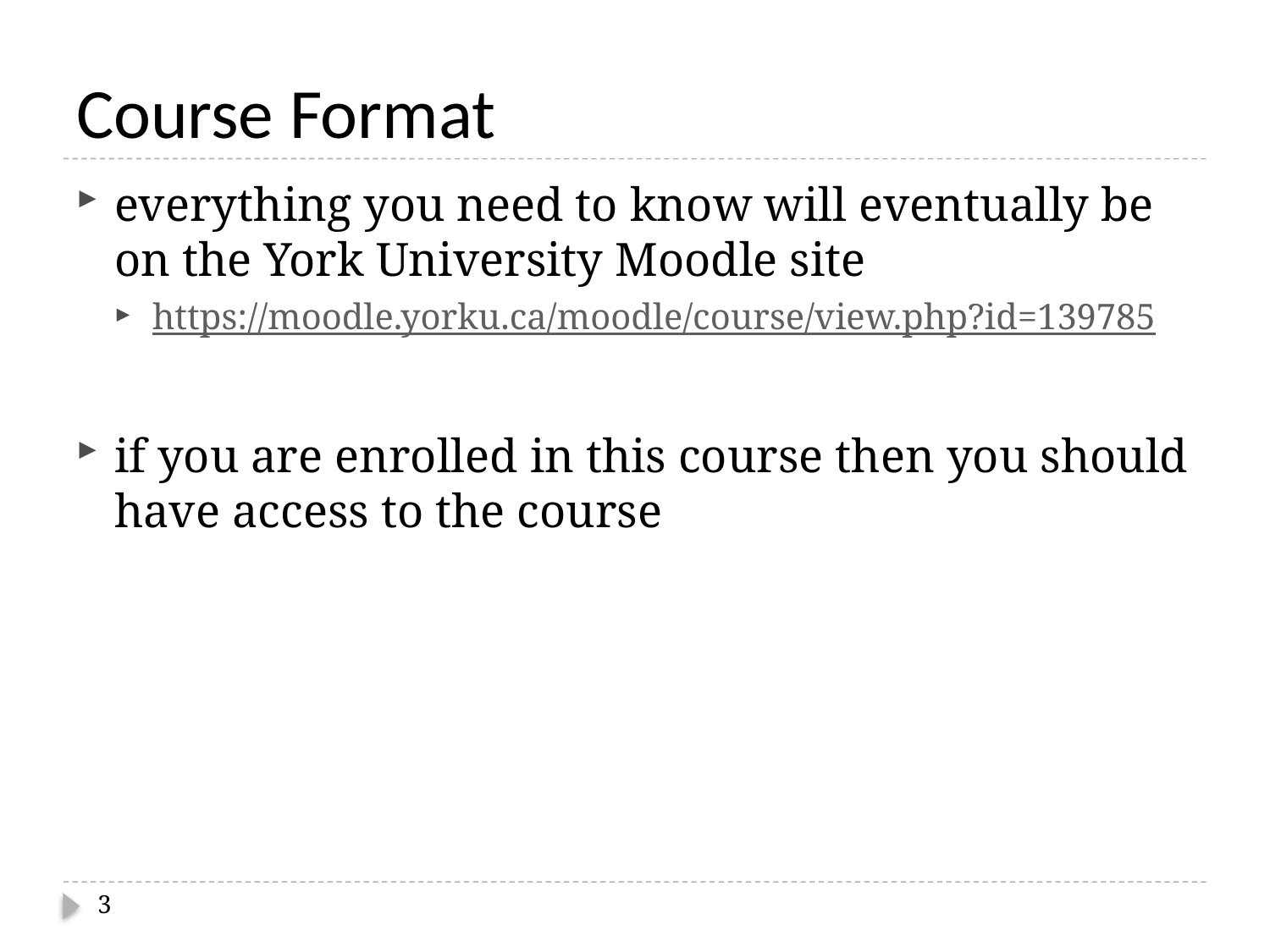

# Course Format
everything you need to know will eventually be on the York University Moodle site
https://moodle.yorku.ca/moodle/course/view.php?id=139785

if you are enrolled in this course then you should have access to the course

3